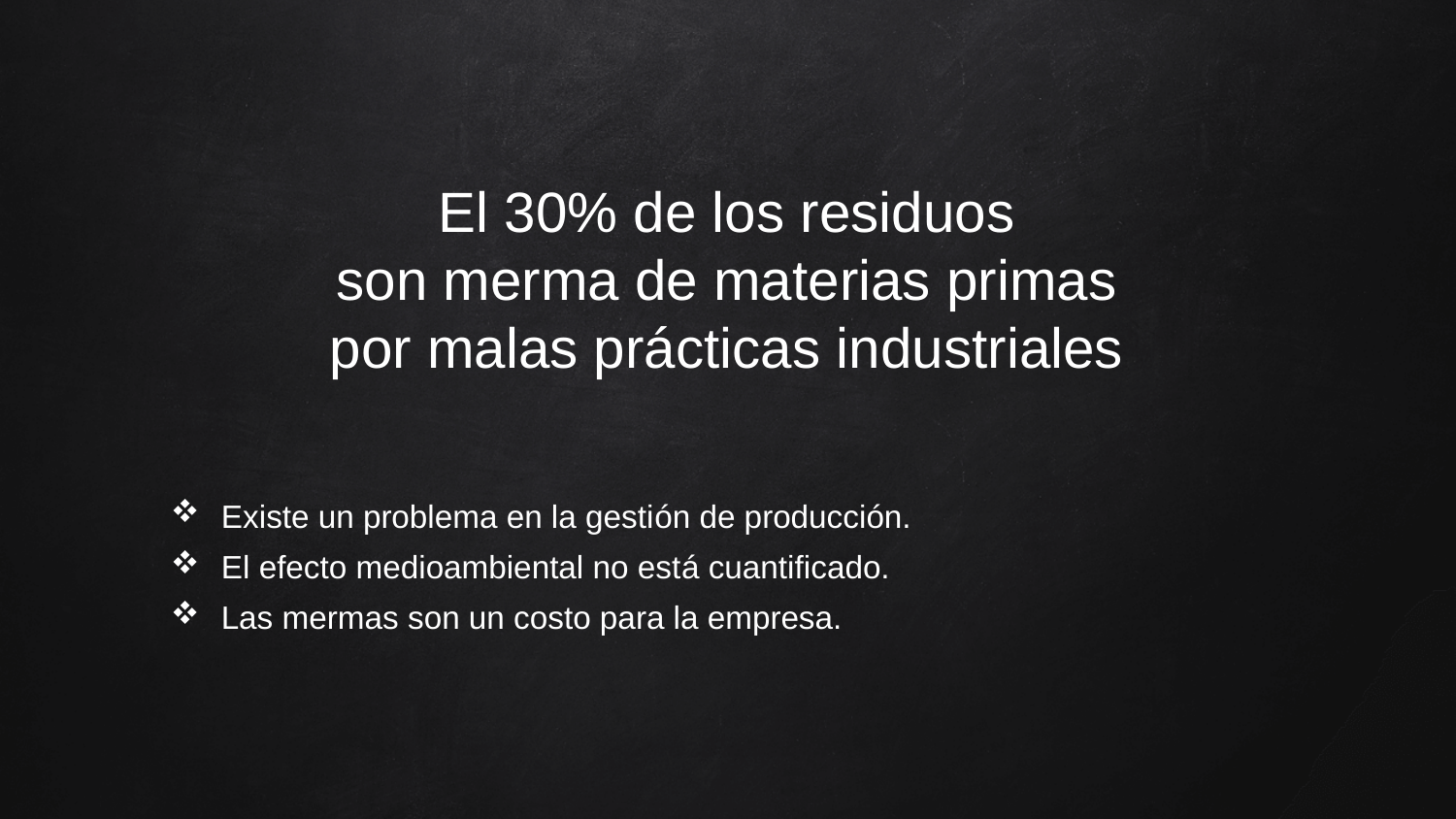

# El 30% de los residuos son merma de materias primas por malas prácticas industriales
Existe un problema en la gestión de producción.
El efecto medioambiental no está cuantificado.
Las mermas son un costo para la empresa.